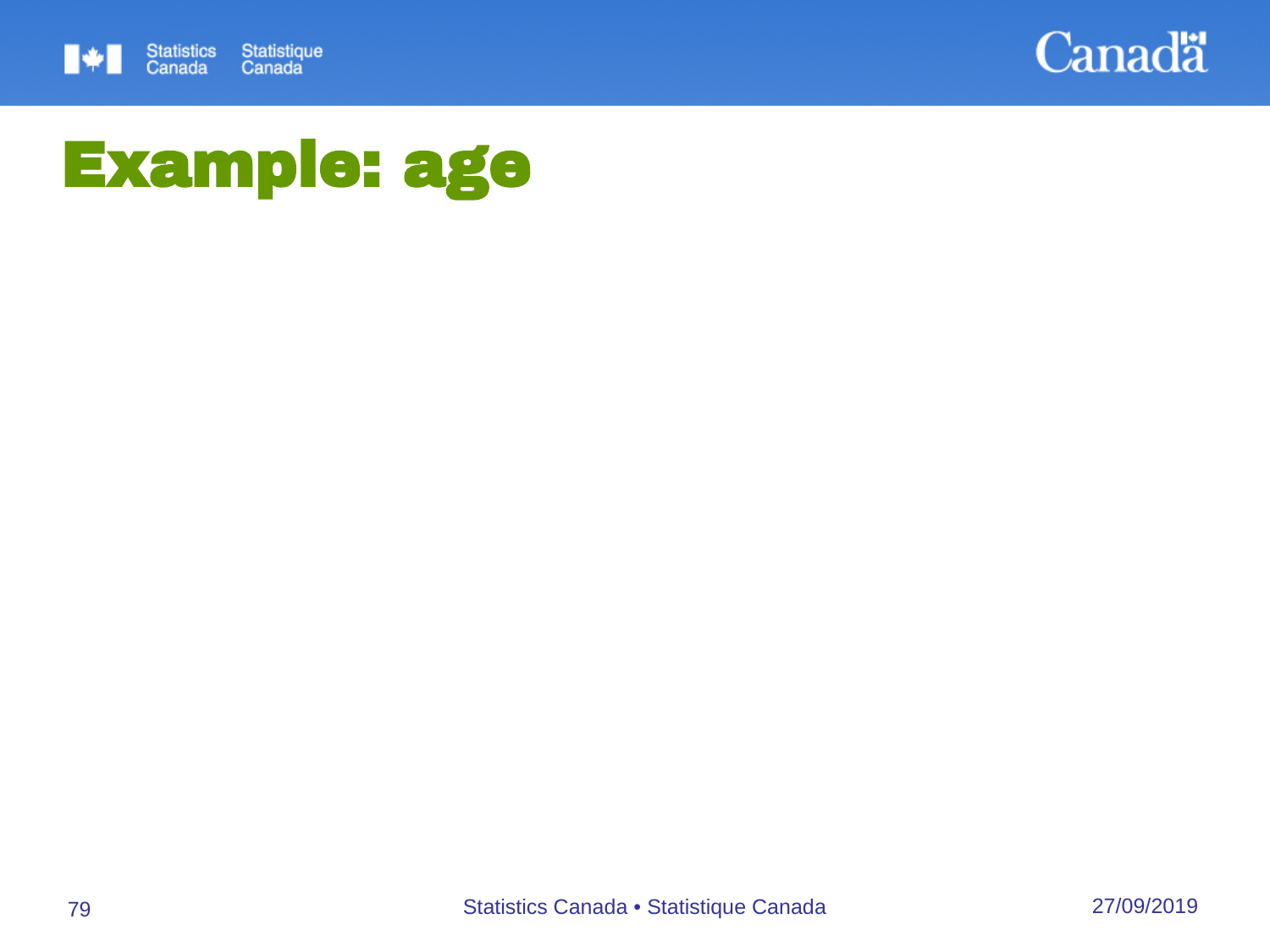

# Example: age
Variance (age [n=1])  = 64.3 square years
Standard deviation (age)  = 8.0 years
Here we are referring to the underlying variable in the population, and refer to the standard deviation of the variable “age”
It represents the “typical” difference between the age of an arbitrary population unit, and the average age in the population
27/09/2019
Statistics Canada • Statistique Canada
79